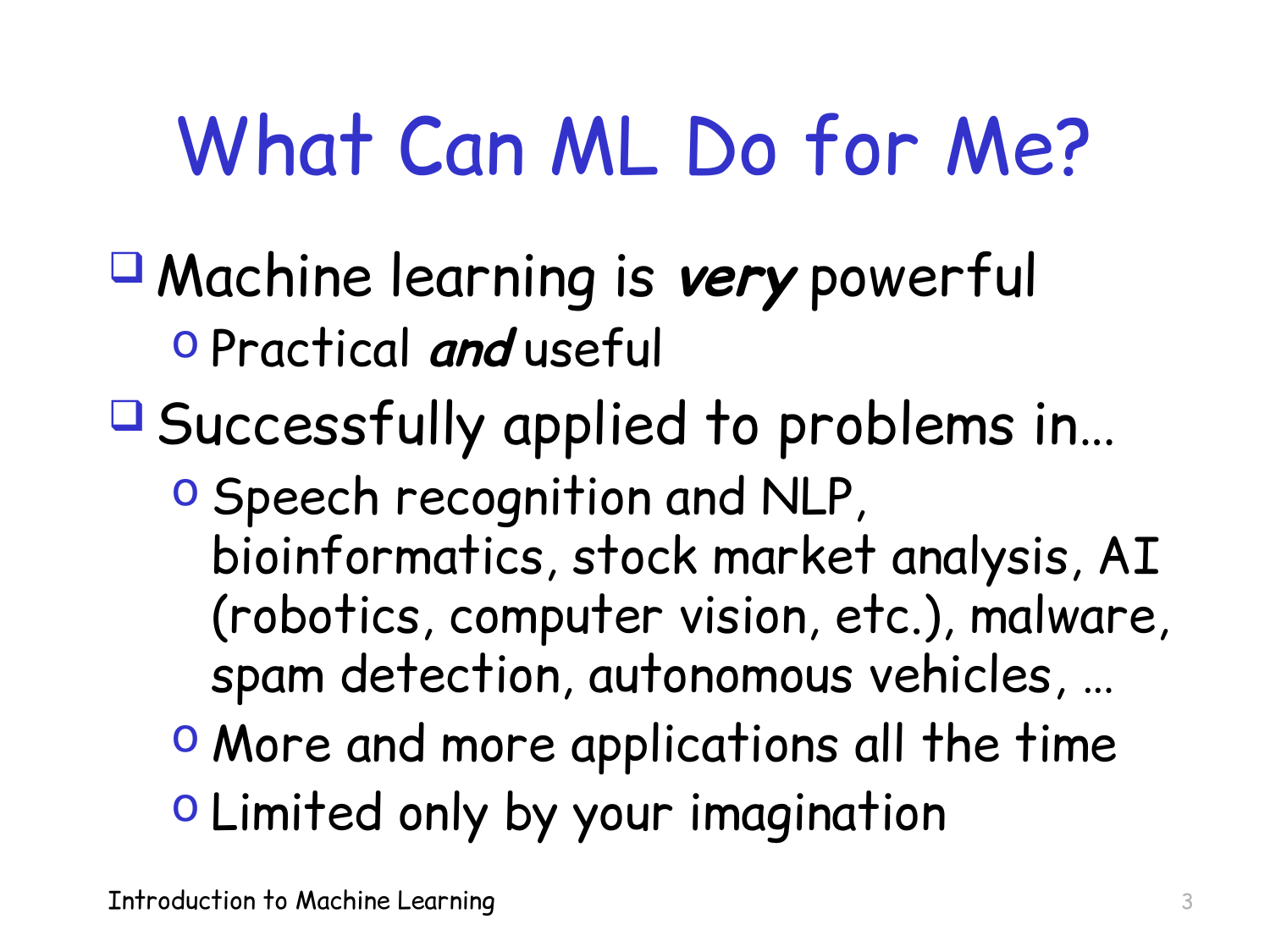

# What Can ML Do for Me?
Machine learning is very powerful
Practical and useful
Successfully applied to problems in…
Speech recognition and NLP, bioinformatics, stock market analysis, AI (robotics, computer vision, etc.), malware, spam detection, autonomous vehicles, …
More and more applications all the time
Limited only by your imagination

Introduction to Machine Learning
3